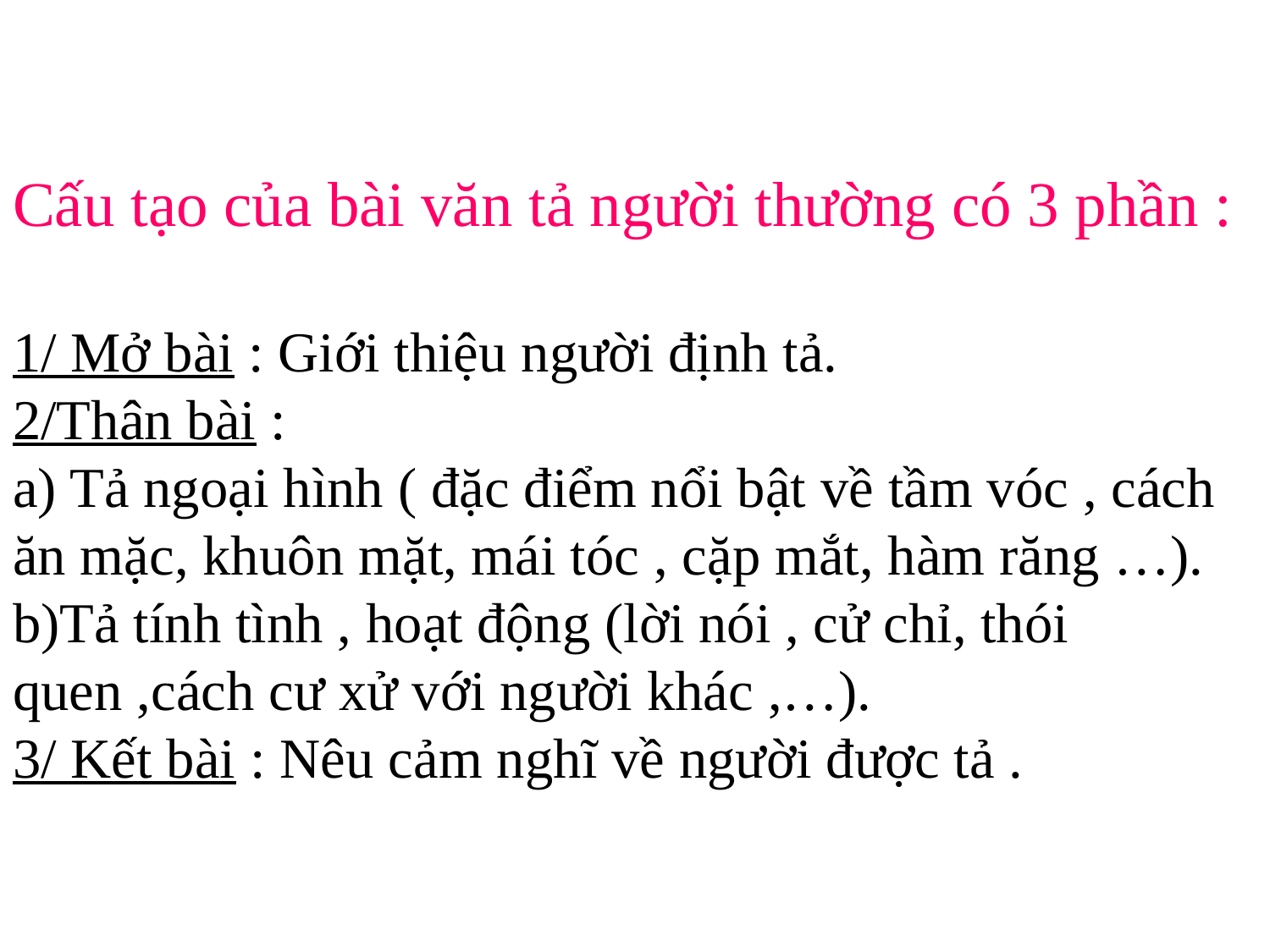

# Cấu tạo của bài văn tả người thường có 3 phần : 1/ Mở bài : Giới thiệu người định tả. 2/Thân bài : a) Tả ngoại hình ( đặc điểm nổi bật về tầm vóc , cách ăn mặc, khuôn mặt, mái tóc , cặp mắt, hàm răng …). b)Tả tính tình , hoạt động (lời nói , cử chỉ, thói quen ,cách cư xử với người khác ,…). 3/ Kết bài : Nêu cảm nghĩ về người được tả .